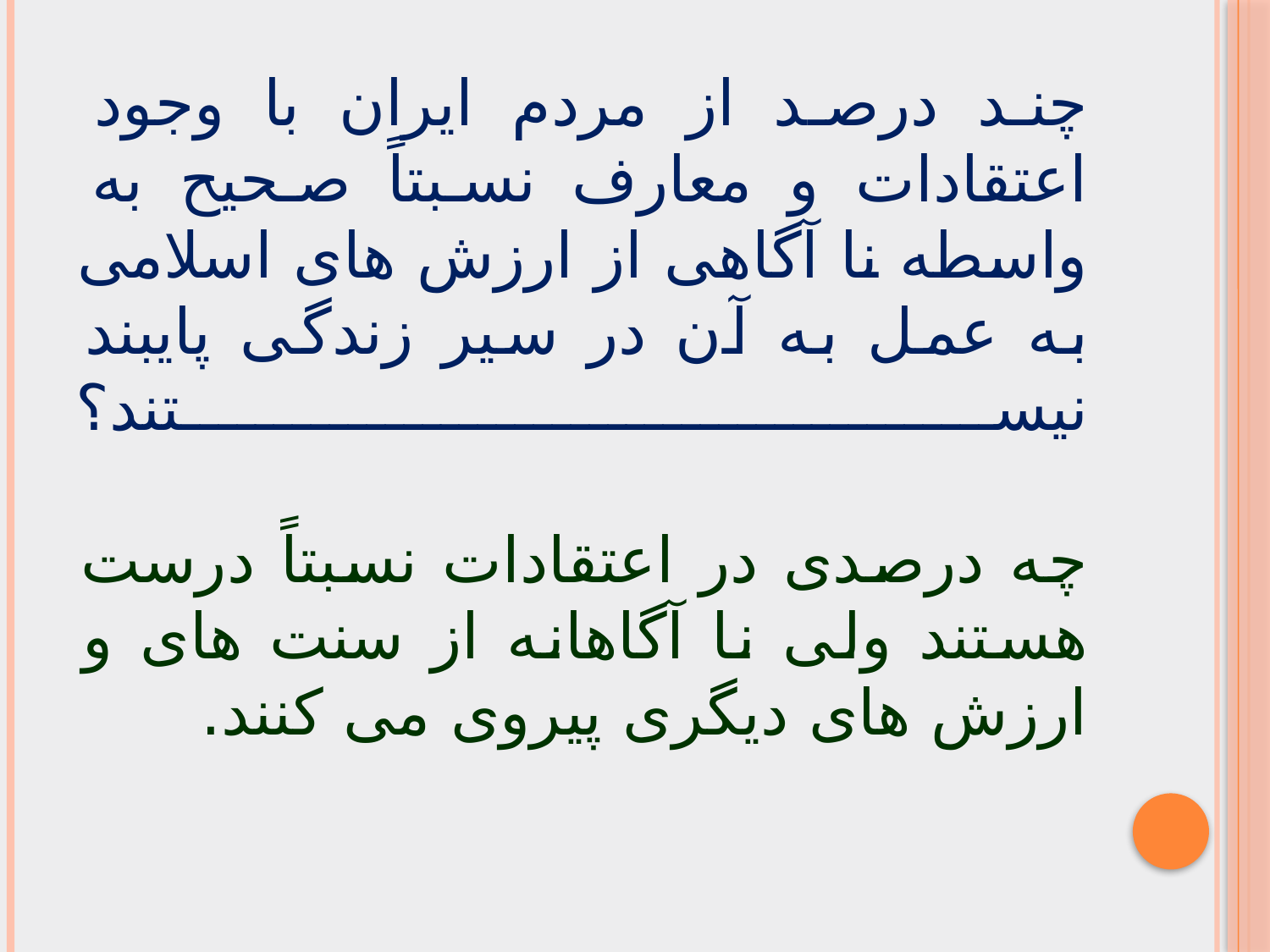

# چند درصد از مردم ایران با وجود اعتقادات و معارف نسبتاً صحیح به واسطه نا آگاهی از ارزش های اسلامی به عمل به آن در سیر زندگی پایبند نیستند؟ چه درصدی در اعتقادات نسبتاً درست هستند ولی نا آگاهانه از سنت های و ارزش های دیگری پیروی می کنند.